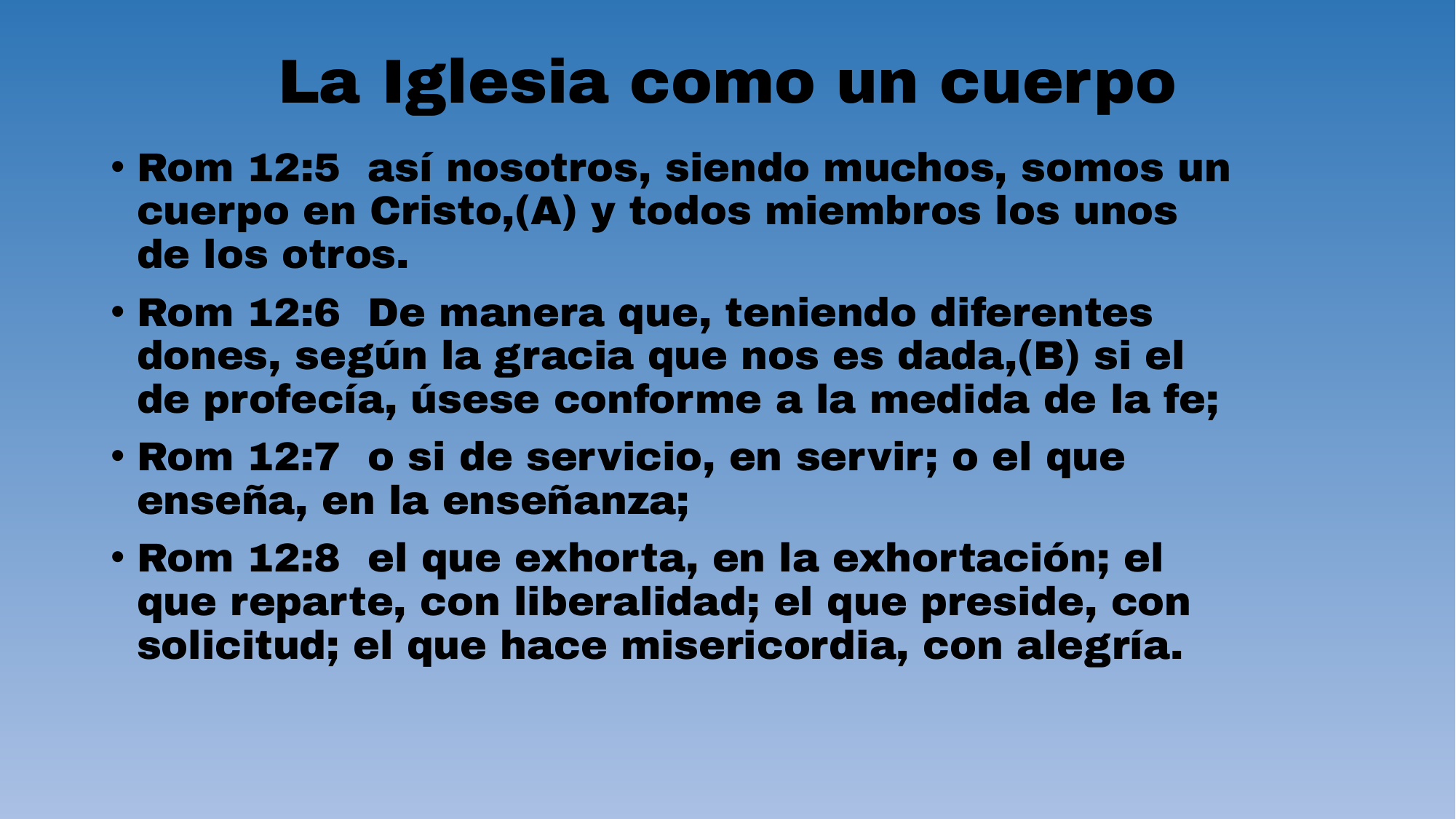

# La Iglesia como un cuerpo
Rom 12:5  así nosotros, siendo muchos, somos un cuerpo en Cristo,(A) y todos miembros los unos de los otros.
Rom 12:6  De manera que, teniendo diferentes dones, según la gracia que nos es dada,(B) si el de profecía, úsese conforme a la medida de la fe;
Rom 12:7  o si de servicio, en servir; o el que enseña, en la enseñanza;
Rom 12:8  el que exhorta, en la exhortación; el que reparte, con liberalidad; el que preside, con solicitud; el que hace misericordia, con alegría.